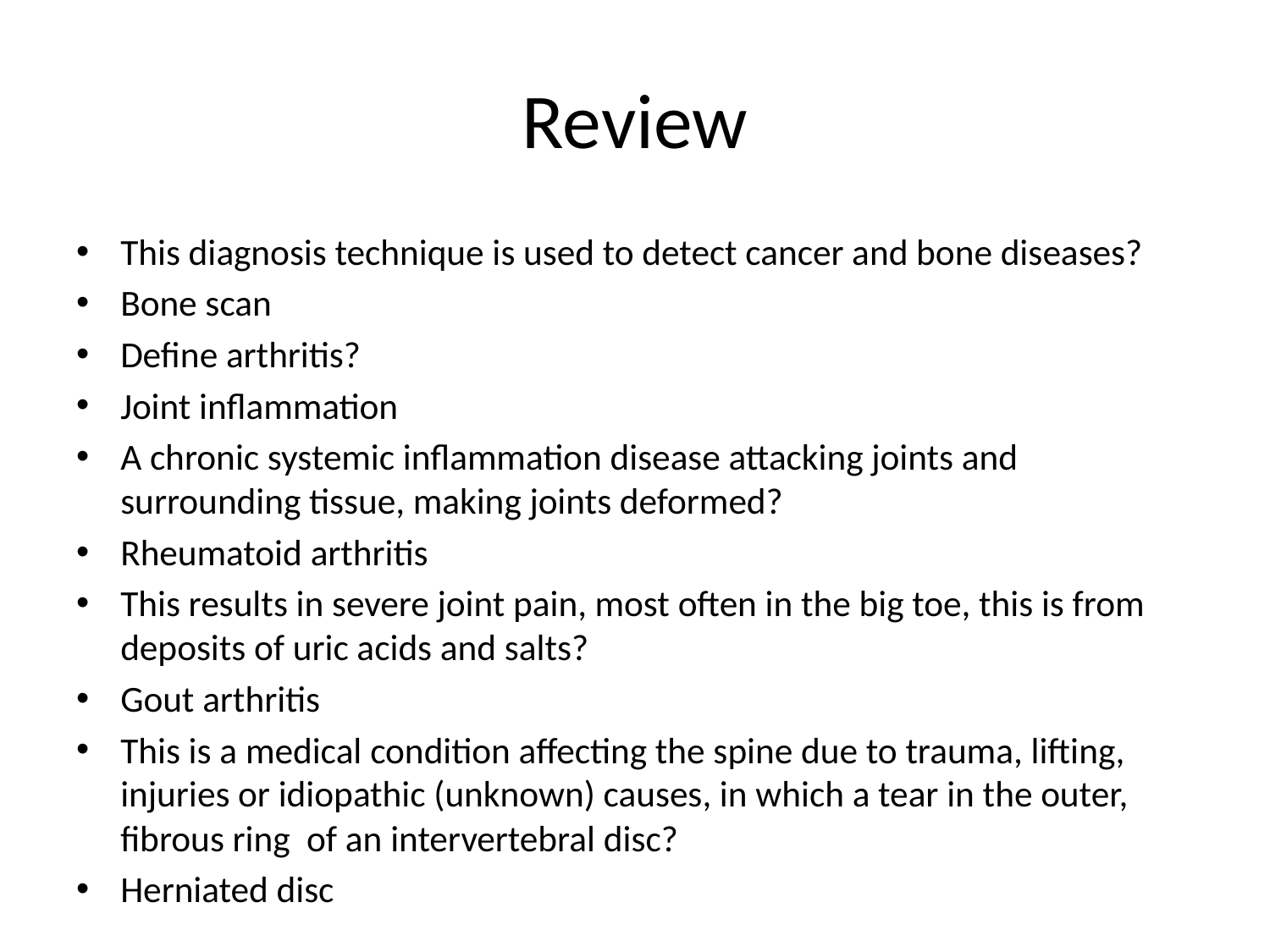

# Review
This diagnosis technique is used to detect cancer and bone diseases?
Bone scan
Define arthritis?
Joint inflammation
A chronic systemic inflammation disease attacking joints and surrounding tissue, making joints deformed?
Rheumatoid arthritis
This results in severe joint pain, most often in the big toe, this is from deposits of uric acids and salts?
Gout arthritis
This is a medical condition affecting the spine due to trauma, lifting, injuries or idiopathic (unknown) causes, in which a tear in the outer, fibrous ring  of an intervertebral disc?
Herniated disc